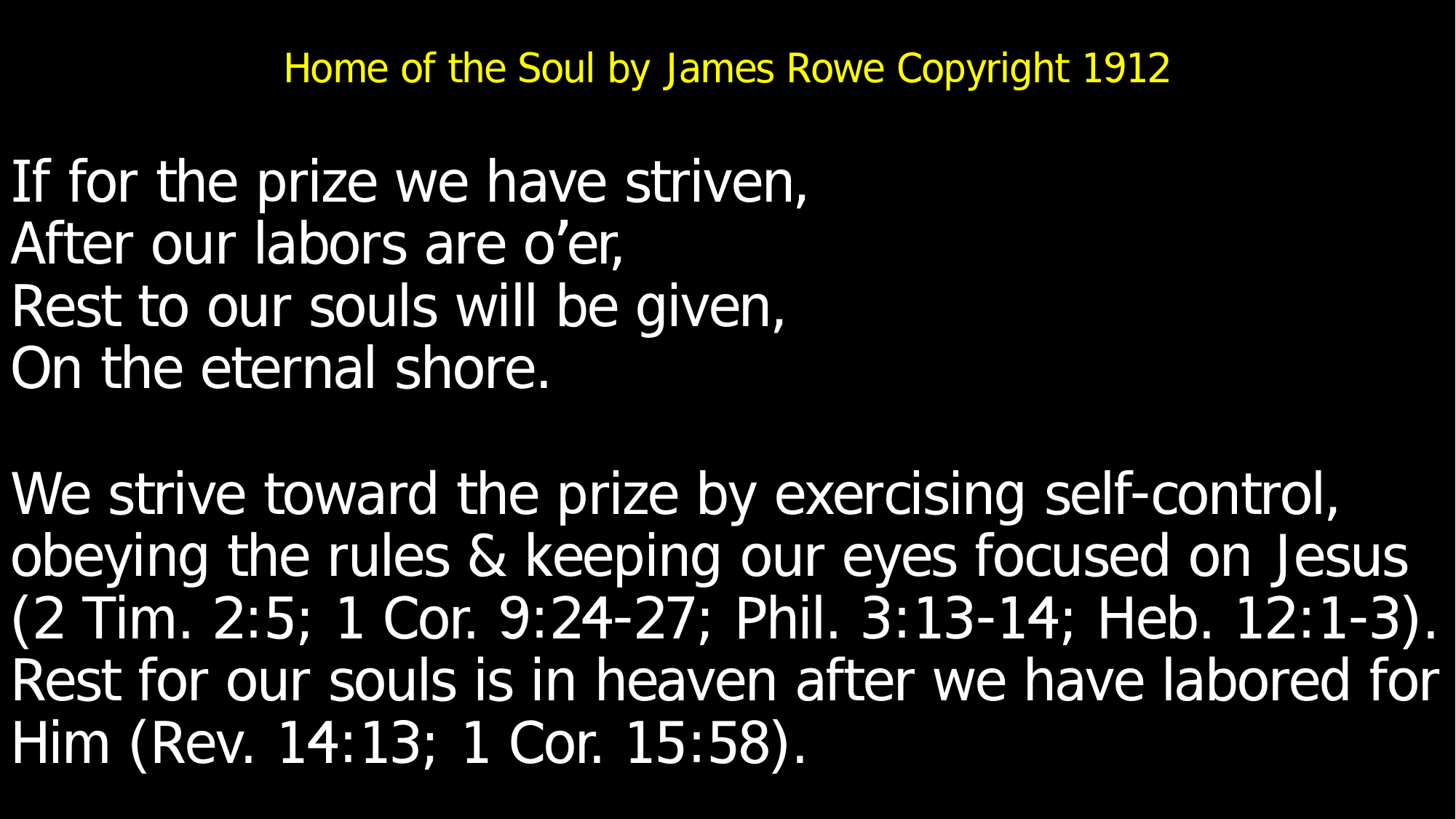

# Home of the Soul by James Rowe Copyright 1912
If for the prize we have striven,
After our labors are o’er,
Rest to our souls will be given,
On the eternal shore.

We strive toward the prize by exercising self-control, obeying the rules & keeping our eyes focused on Jesus (2 Tim. 2:5; 1 Cor. 9:24-27; Phil. 3:13-14; Heb. 12:1-3). Rest for our souls is in heaven after we have labored for Him (Rev. 14:13; 1 Cor. 15:58).